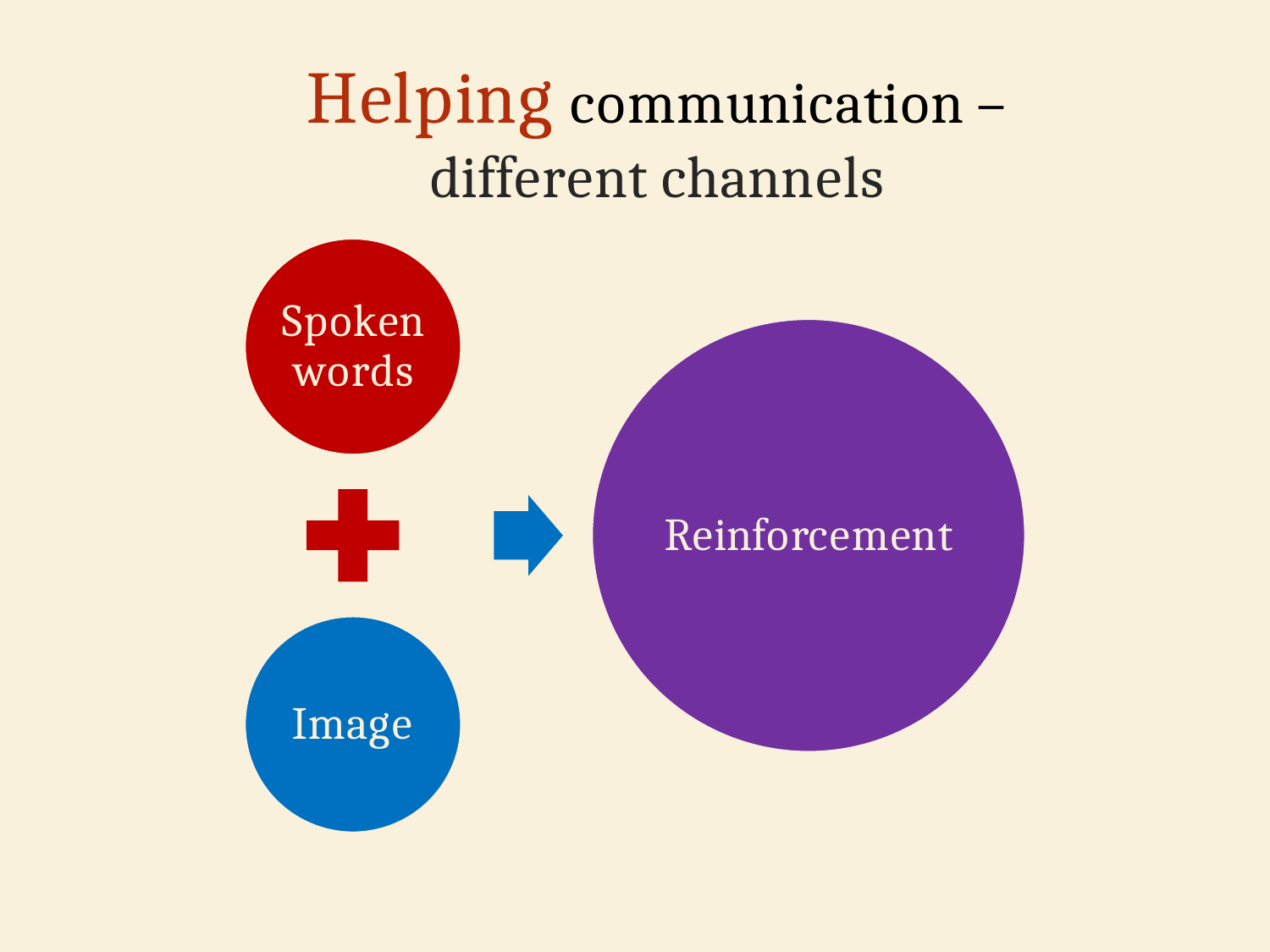

Helping communication –
different channels
Spoken words

Image

Reinforcement